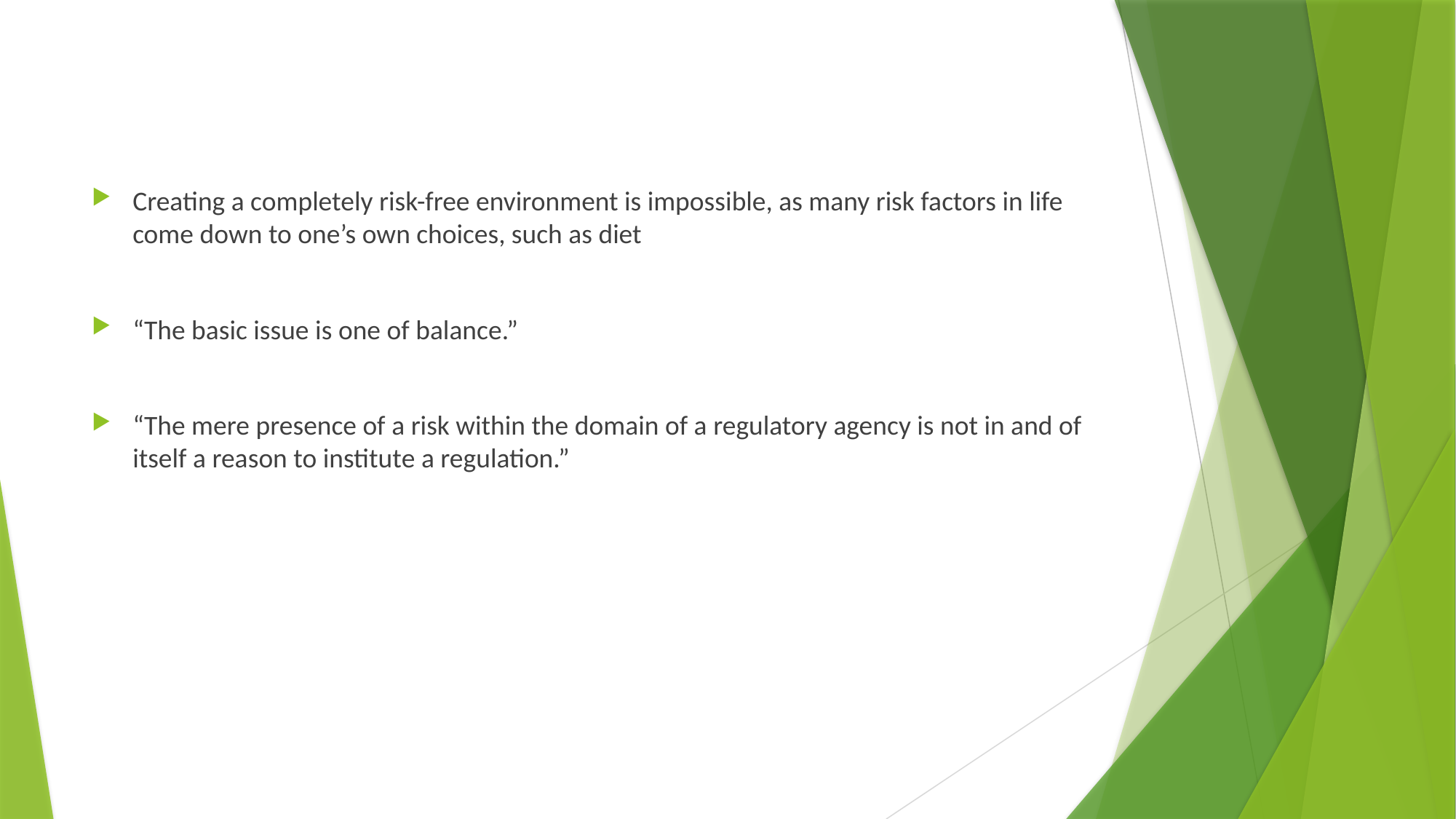

Creating a completely risk-free environment is impossible, as many risk factors in life come down to one’s own choices, such as diet

“The basic issue is one of balance.”

“The mere presence of a risk within the domain of a regulatory agency is not in and of itself a reason to institute a regulation.”